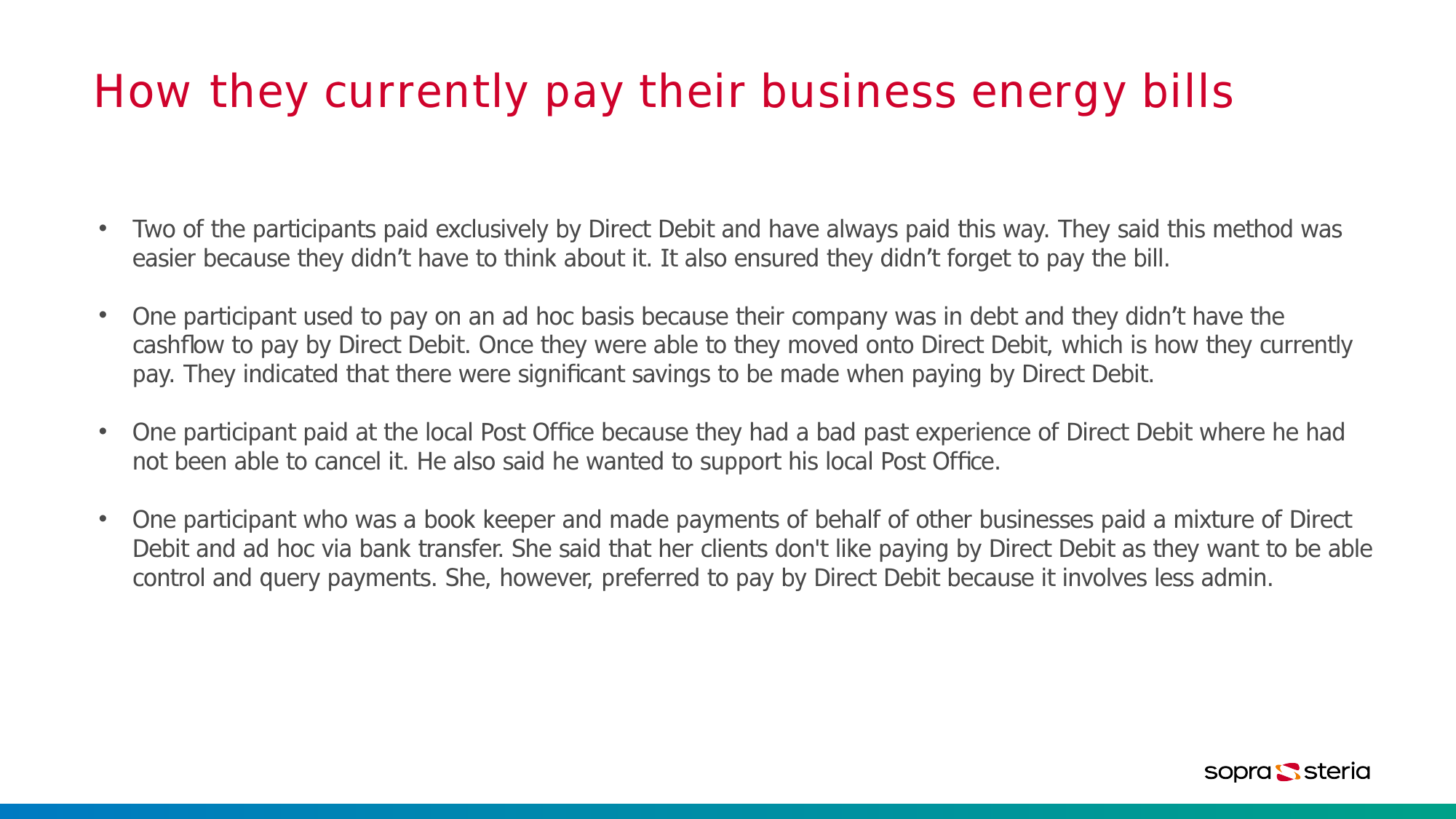

# How they currently pay their business energy bills
Two of the participants paid exclusively by Direct Debit and have always paid this way. They said this method was easier because they didn’t have to think about it. It also ensured they didn’t forget to pay the bill.

One participant used to pay on an ad hoc basis because their company was in debt and they didn’t have the cashflow to pay by Direct Debit. Once they were able to they moved onto Direct Debit, which is how they currently pay. They indicated that there were significant savings to be made when paying by Direct Debit.

One participant paid at the local Post Office because they had a bad past experience of Direct Debit where he had not been able to cancel it. He also said he wanted to support his local Post Office.

One participant who was a book keeper and made payments of behalf of other businesses paid a mixture of Direct Debit and ad hoc via bank transfer. She said that her clients don't like paying by Direct Debit as they want to be able control and query payments. She, however, preferred to pay by Direct Debit because it involves less admin.
8